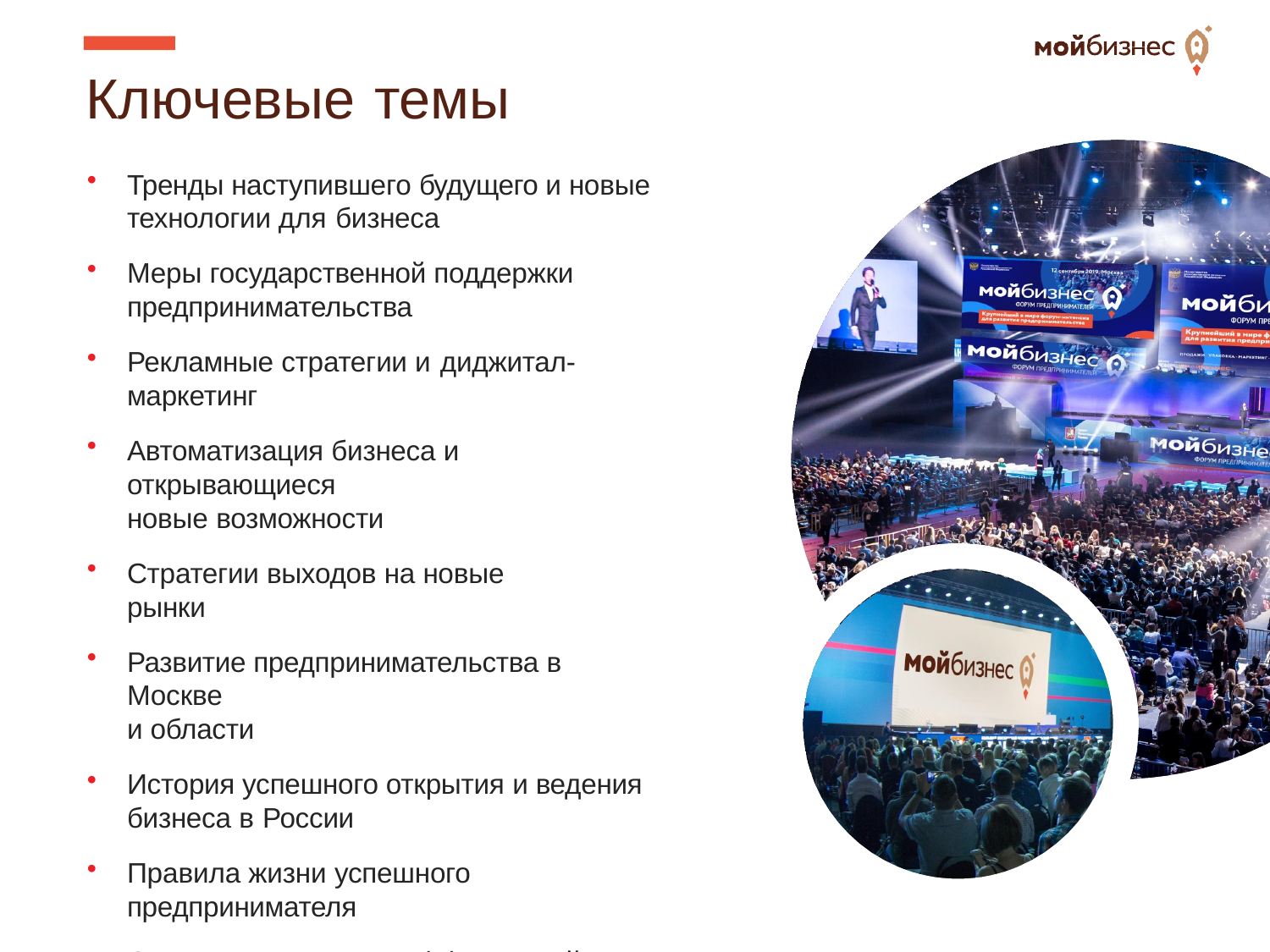

# Ключевые темы

Тренды наступившего будущего и новые  технологии для бизнеса
Меры государственной поддержки  предпринимательства
Рекламные стратегии и диджитал-маркетинг
Автоматизация бизнеса и открывающиеся
новые возможности
Стратегии выходов на новые рынки
Развитие предпринимательства в Москве
и области
История успешного открытия и ведения  бизнеса в России
Правила жизни успешного предпринимателя
Секреты построения эффективной команды
Техники убеждения в переговорах и продажах